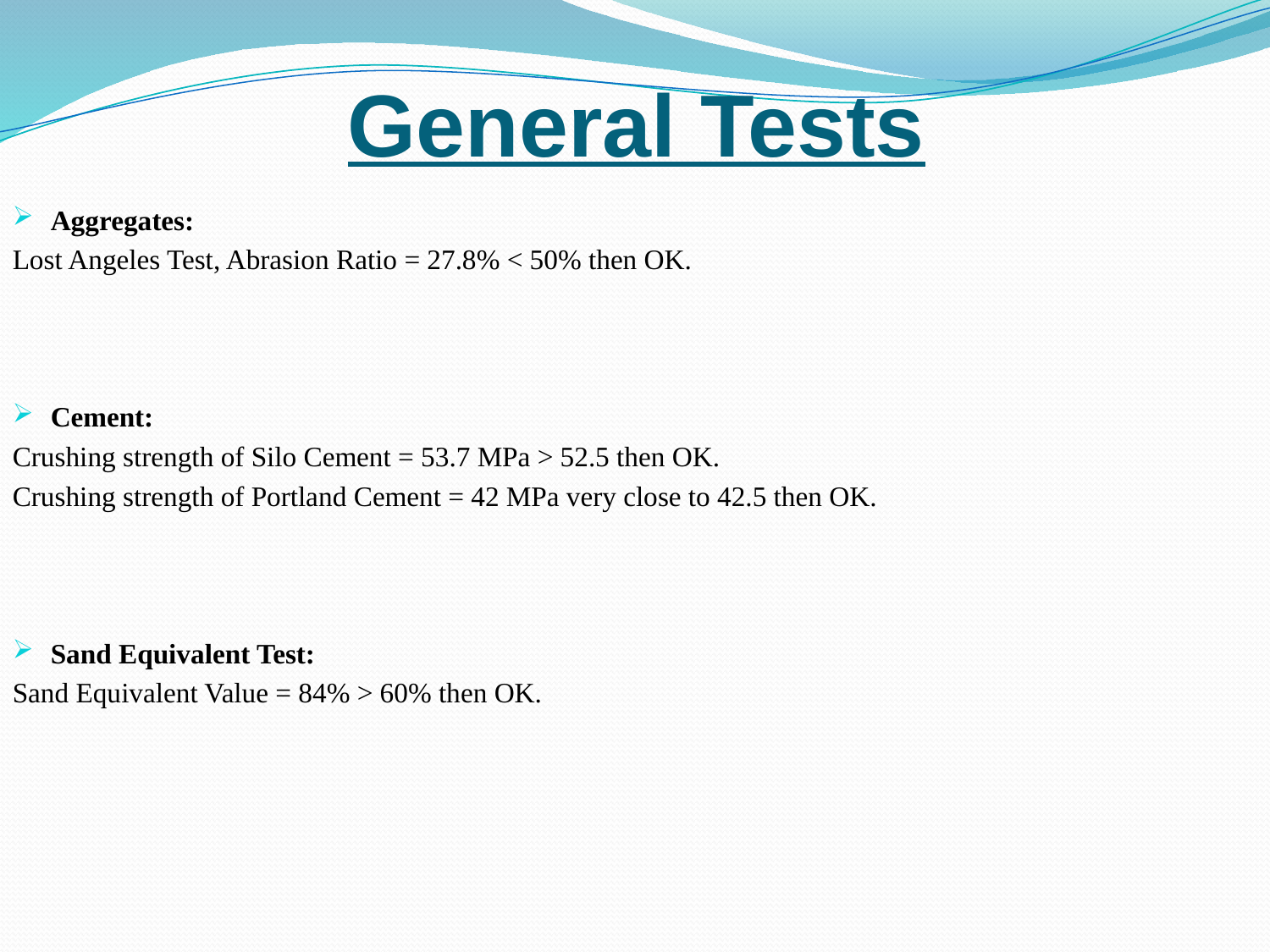

# General Tests
Aggregates:
Lost Angeles Test, Abrasion Ratio = 27.8% < 50% then OK.

Cement:
Crushing strength of Silo Cement = 53.7 MPa > 52.5 then OK.
Crushing strength of Portland Cement = 42 MPa very close to 42.5 then OK.

Sand Equivalent Test:
Sand Equivalent Value = 84% > 60% then OK.

4